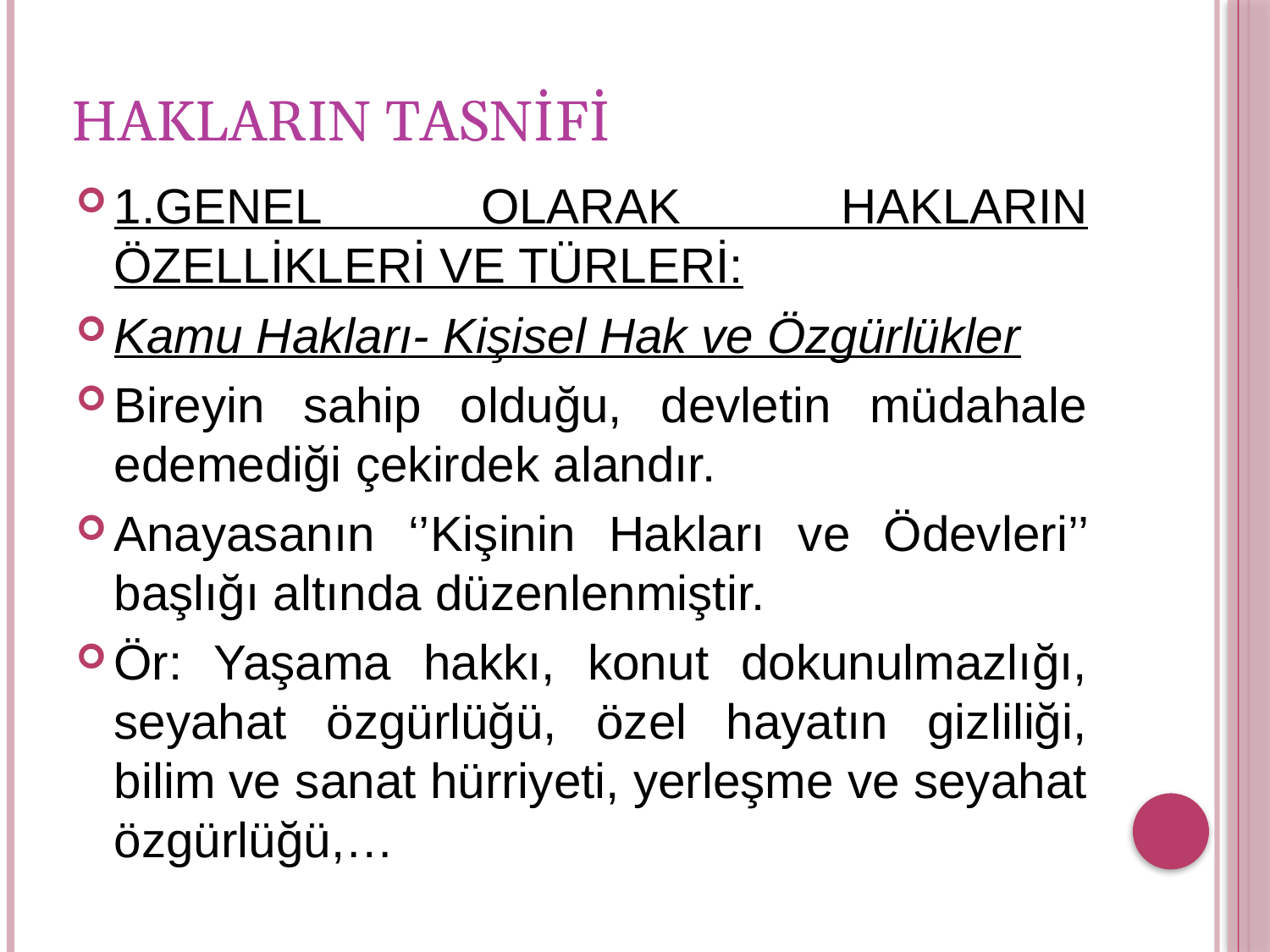

# HAKLARIN TASNİFİ
1.GENEL OLARAK HAKLARIN ÖZELLİKLERİ VE TÜRLERİ:
Kamu Hakları- Kişisel Hak ve Özgürlükler
Bireyin sahip olduğu, devletin müdahale edemediği çekirdek alandır.
Anayasanın ‘’Kişinin Hakları ve Ödevleri’’ başlığı altında düzenlenmiştir.
Ör: Yaşama hakkı, konut dokunulmazlığı, seyahat özgürlüğü, özel hayatın gizliliği, bilim ve sanat hürriyeti, yerleşme ve seyahat özgürlüğü,…